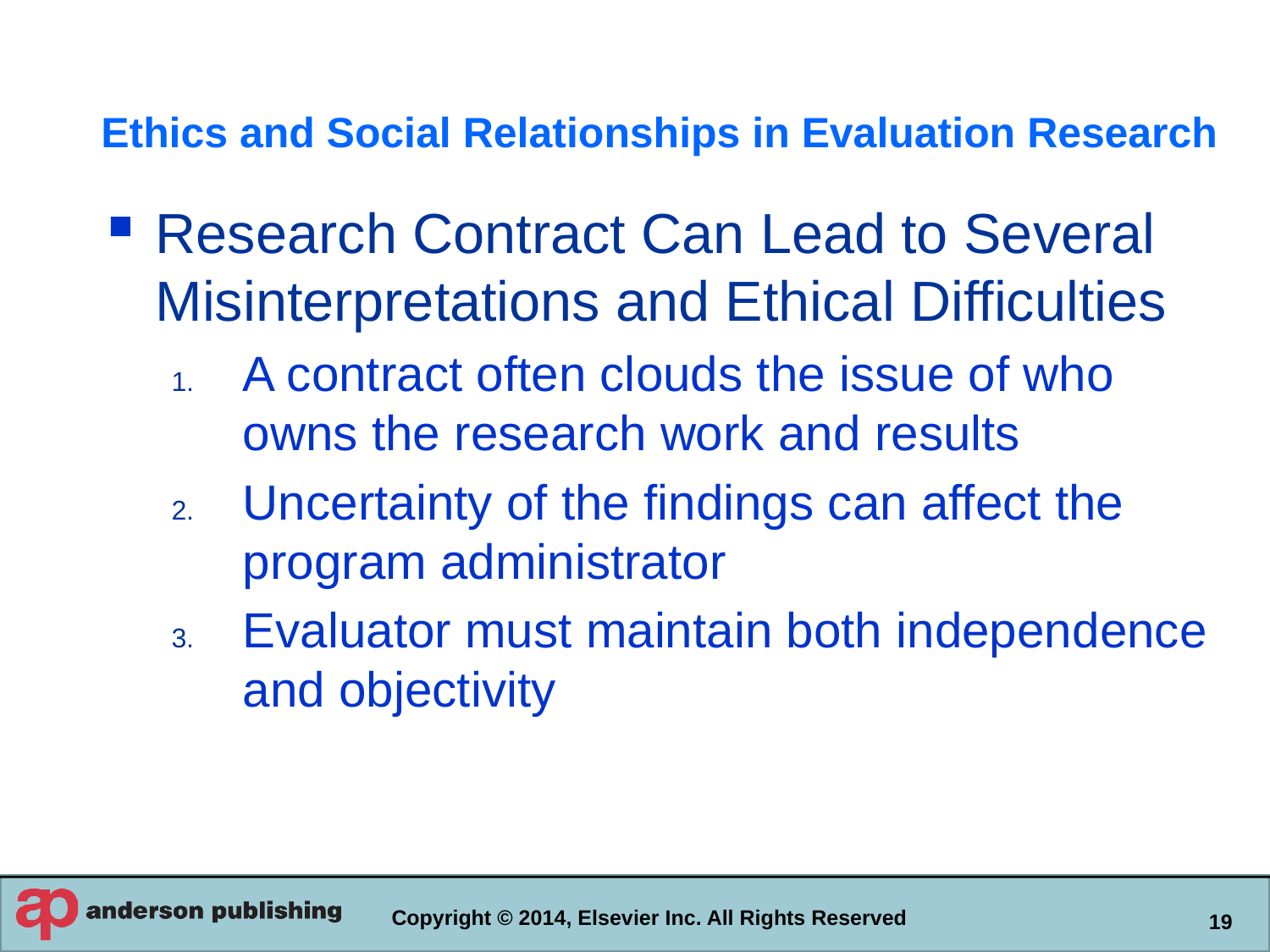

# Ethics and Social Relationships in Evaluation Research
Research Contract Can Lead to Several Misinterpretations and Ethical Difficulties
A contract often clouds the issue of who owns the research work and results
Uncertainty of the findings can affect the program administrator
Evaluator must maintain both independence and objectivity
Copyright © 2014, Elsevier Inc. All Rights Reserved